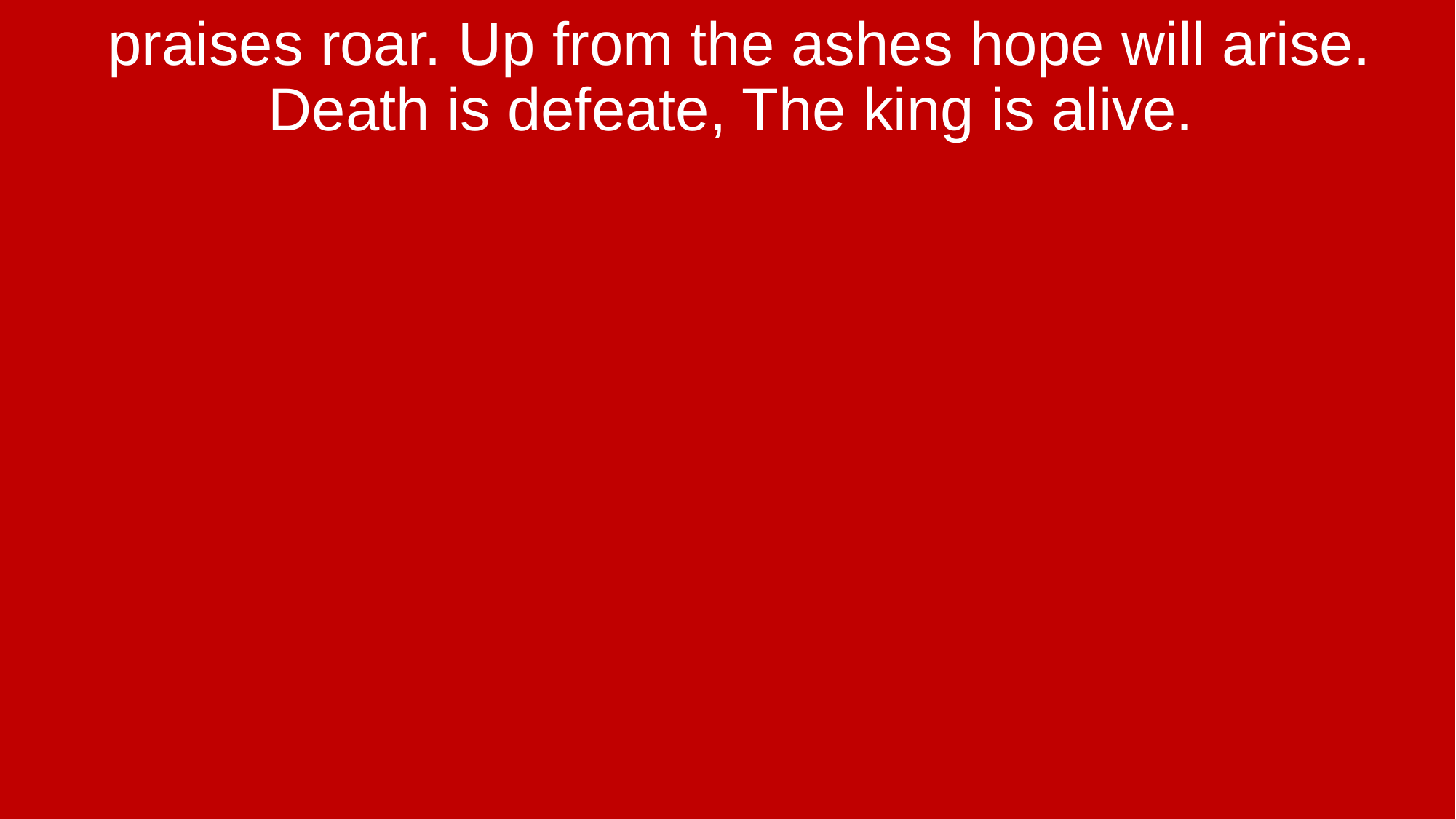

praises roar. Up from the ashes hope will arise. Death is defeate, The king is alive.